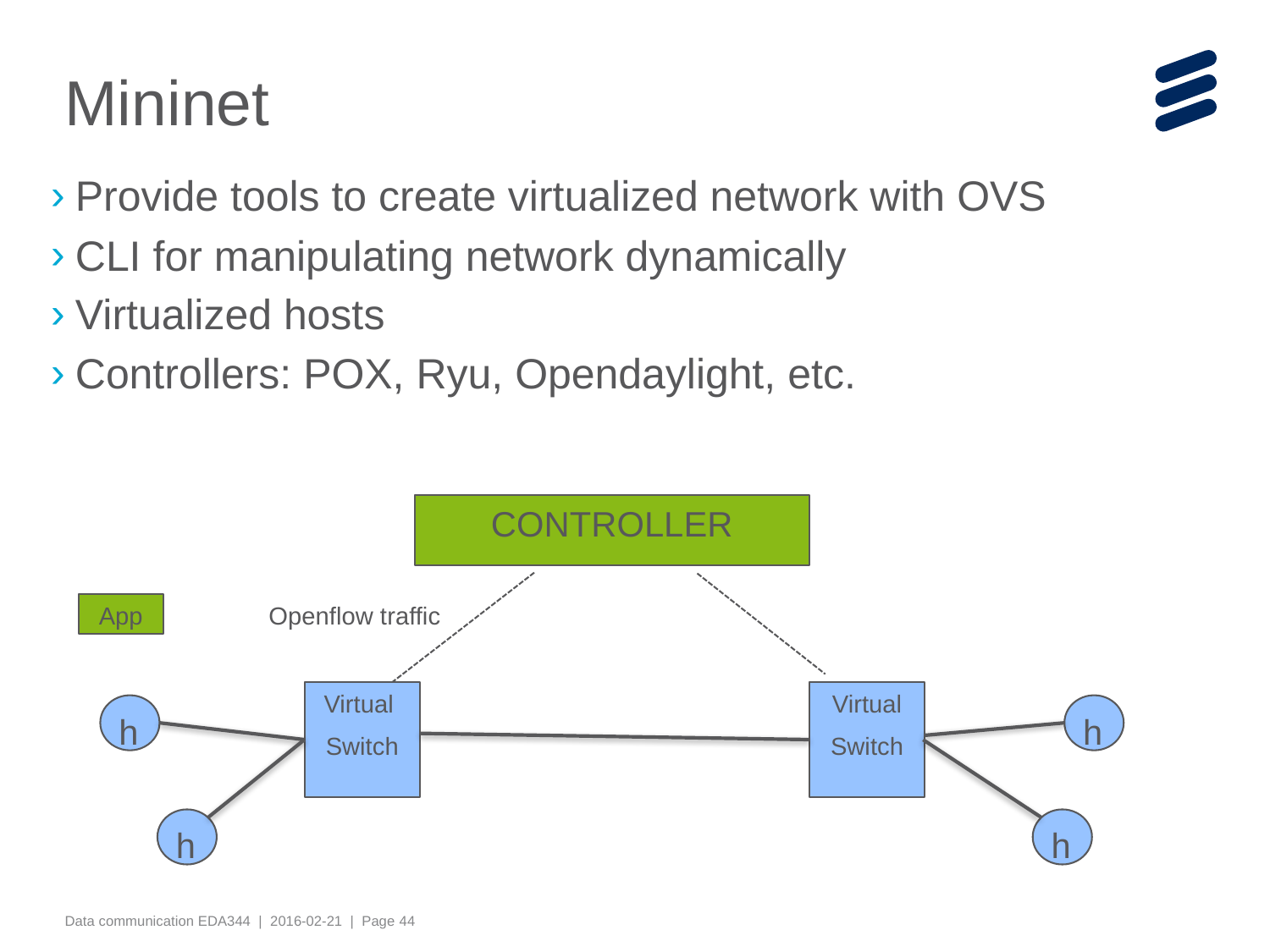

# Mininet
Provide tools to create virtualized network with OVS
CLI for manipulating network dynamically
Virtualized hosts
Controllers: POX, Ryu, Opendaylight, etc.

CONTROLLER
Openflow traffic
Virtual
Switch
Virtual
Switch
h
h
h
h
App